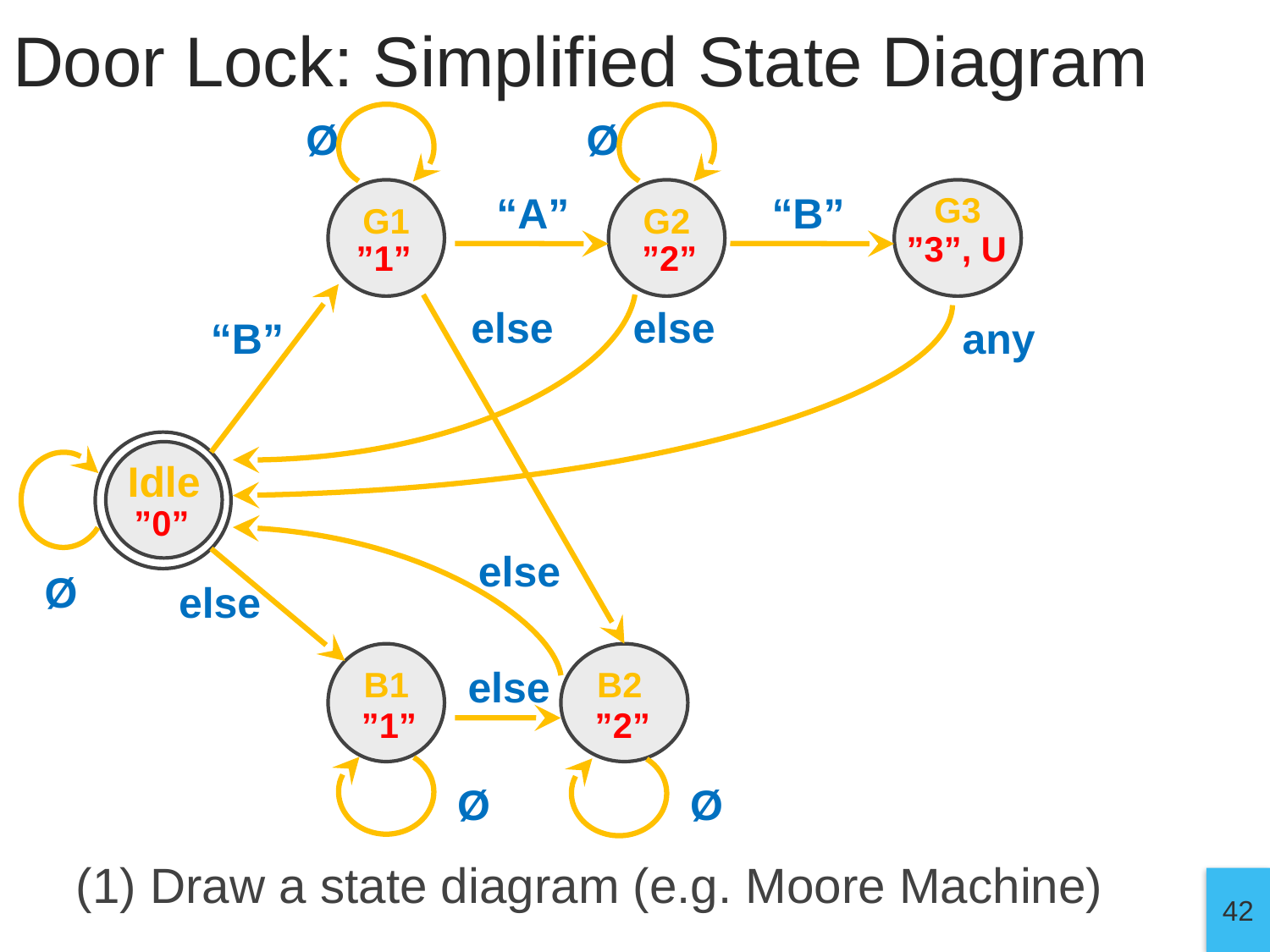

# Door Lock: Simplified State Diagram

Ø
Ø

“A”

“B”

G3
G1
G2
”3”, U
”1”
”2”

else
else
“B”

any

Idle
”0”

else
Ø
else

else
B1
B2
”1”
”2”

Ø
Ø
(1) Draw a state diagram (e.g. Moore Machine)
42